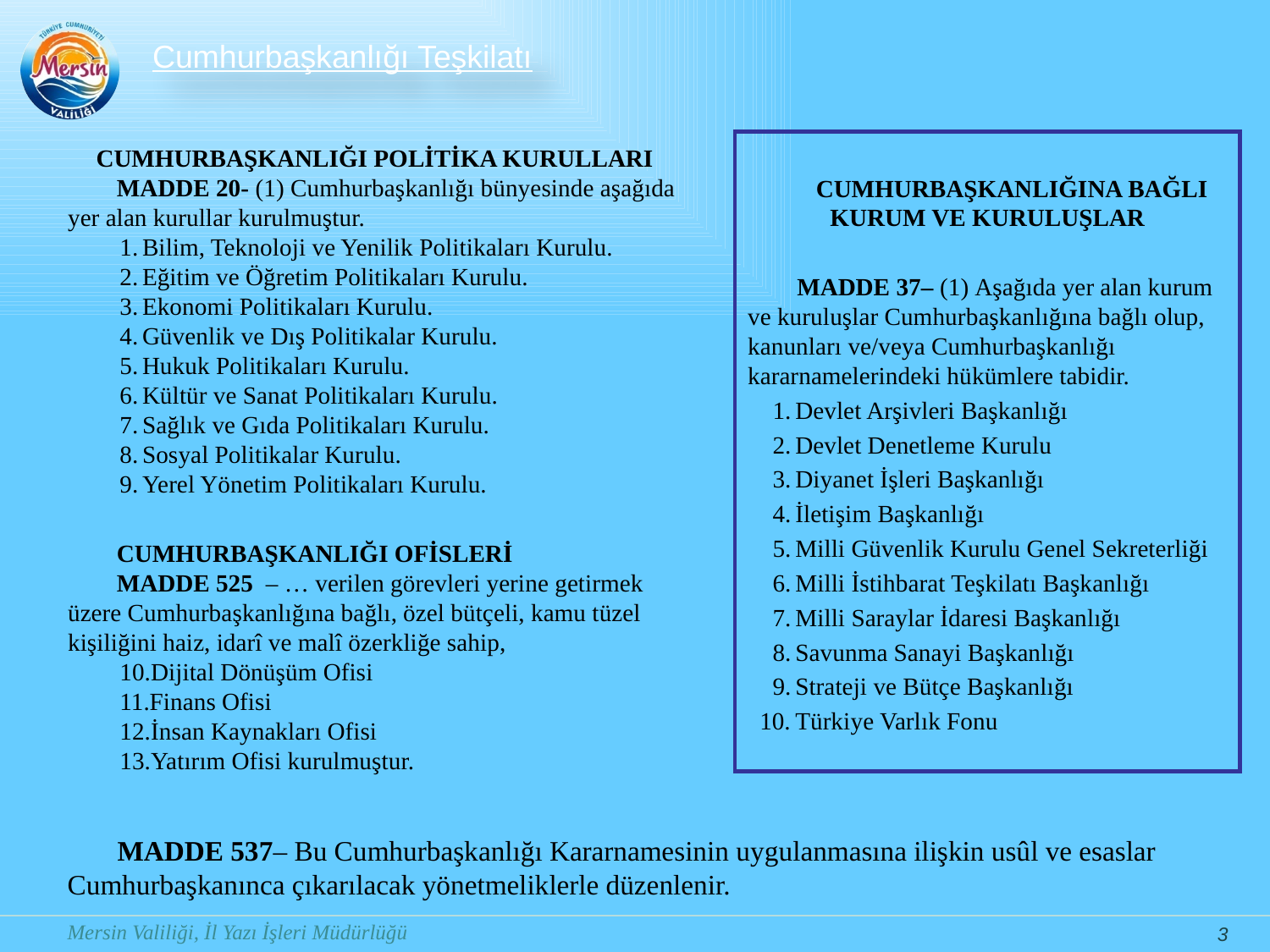

Cumhurbaşkanlığı Teşkilatı

CUMHURBAŞKANLIĞINA BAĞLI KURUM VE KURULUŞLAR

MADDE 37– (1) Aşağıda yer alan kurum ve kuruluşlar Cumhurbaşkanlığına bağlı olup, kanunları ve/veya Cumhurbaşkanlığı kararnamelerindeki hükümlere tabidir.
Devlet Arşivleri Başkanlığı
Devlet Denetleme Kurulu
Diyanet İşleri Başkanlığı
İletişim Başkanlığı
Milli Güvenlik Kurulu Genel Sekreterliği
Milli İstihbarat Teşkilatı Başkanlığı
Milli Saraylar İdaresi Başkanlığı
Savunma Sanayi Başkanlığı
Strateji ve Bütçe Başkanlığı
Türkiye Varlık Fonu
CUMHURBAŞKANLIĞI POLİTİKA KURULLARI
MADDE 20- (1) Cumhurbaşkanlığı bünyesinde aşağıda yer alan kurullar kurulmuştur.
Bilim, Teknoloji ve Yenilik Politikaları Kurulu.
Eğitim ve Öğretim Politikaları Kurulu.
Ekonomi Politikaları Kurulu.
Güvenlik ve Dış Politikalar Kurulu.
Hukuk Politikaları Kurulu.
Kültür ve Sanat Politikaları Kurulu.
Sağlık ve Gıda Politikaları Kurulu.
Sosyal Politikalar Kurulu.
Yerel Yönetim Politikaları Kurulu.

CUMHURBAŞKANLIĞI OFİSLERİ
MADDE 525  – … verilen görevleri yerine getirmek üzere Cumhurbaşkanlığına bağlı, özel bütçeli, kamu tüzel kişiliğini haiz, idarî ve malî özerkliğe sahip,
Dijital Dönüşüm Ofisi
Finans Ofisi
İnsan Kaynakları Ofisi
Yatırım Ofisi kurulmuştur.
MADDE 537– Bu Cumhurbaşkanlığı Kararnamesinin uygulanmasına ilişkin usûl ve esaslar Cumhurbaşkanınca çıkarılacak yönetmeliklerle düzenlenir.
3